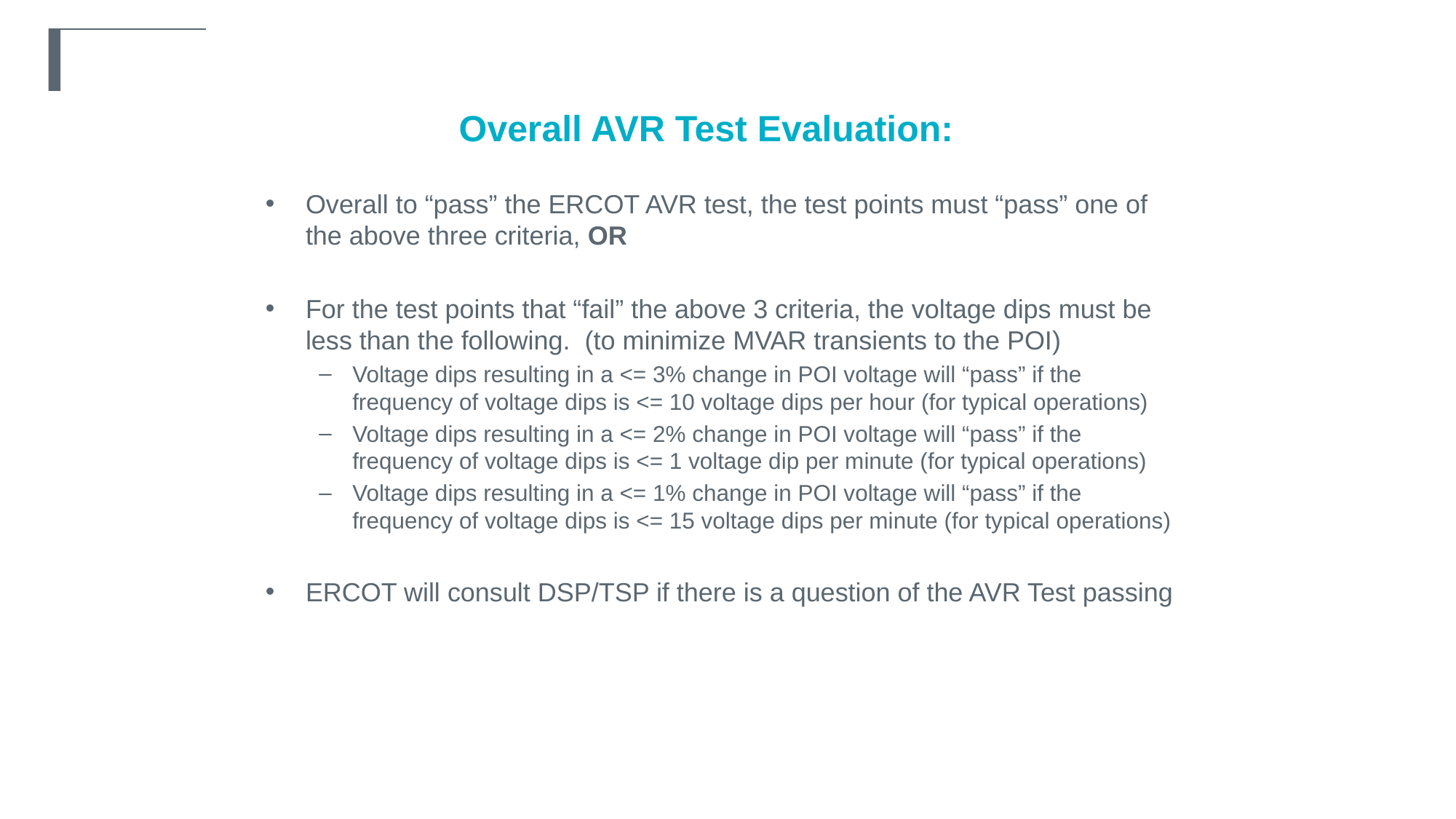

Overall AVR Test Evaluation:
Overall to “pass” the ERCOT AVR test, the test points must “pass” one of the above three criteria, OR

For the test points that “fail” the above 3 criteria, the voltage dips must be less than the following.  (to minimize MVAR transients to the POI)
Voltage dips resulting in a <= 3% change in POI voltage will “pass” if the frequency of voltage dips is <= 10 voltage dips per hour (for typical operations)
Voltage dips resulting in a <= 2% change in POI voltage will “pass” if the frequency of voltage dips is <= 1 voltage dip per minute (for typical operations)
Voltage dips resulting in a <= 1% change in POI voltage will “pass” if the frequency of voltage dips is <= 15 voltage dips per minute (for typical operations)

ERCOT will consult DSP/TSP if there is a question of the AVR Test passing